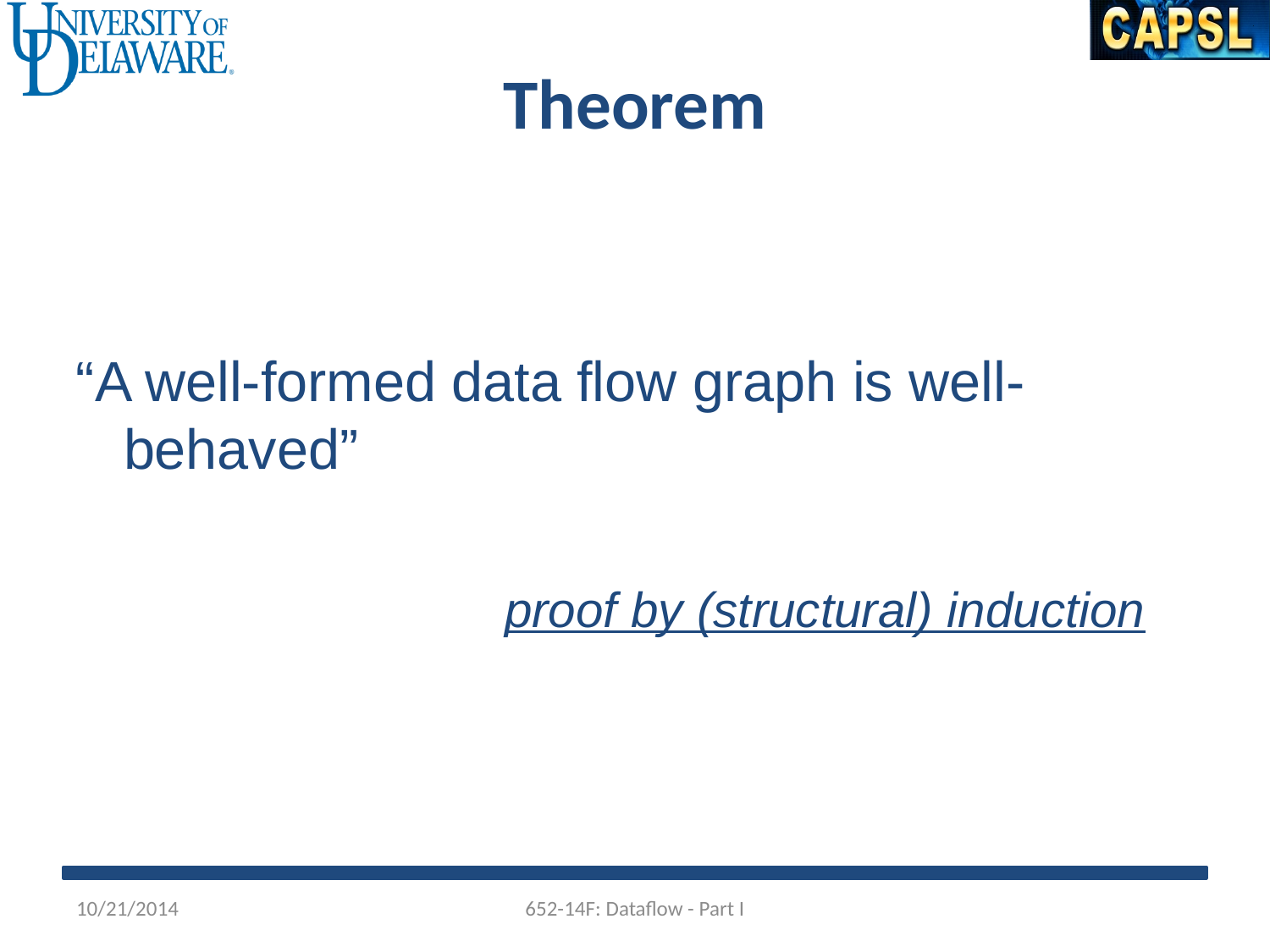

Theorem
“A well-formed data flow graph is well-behaved”

				proof by (structural) induction
10/21/2014
652-14F: Dataflow - Part I